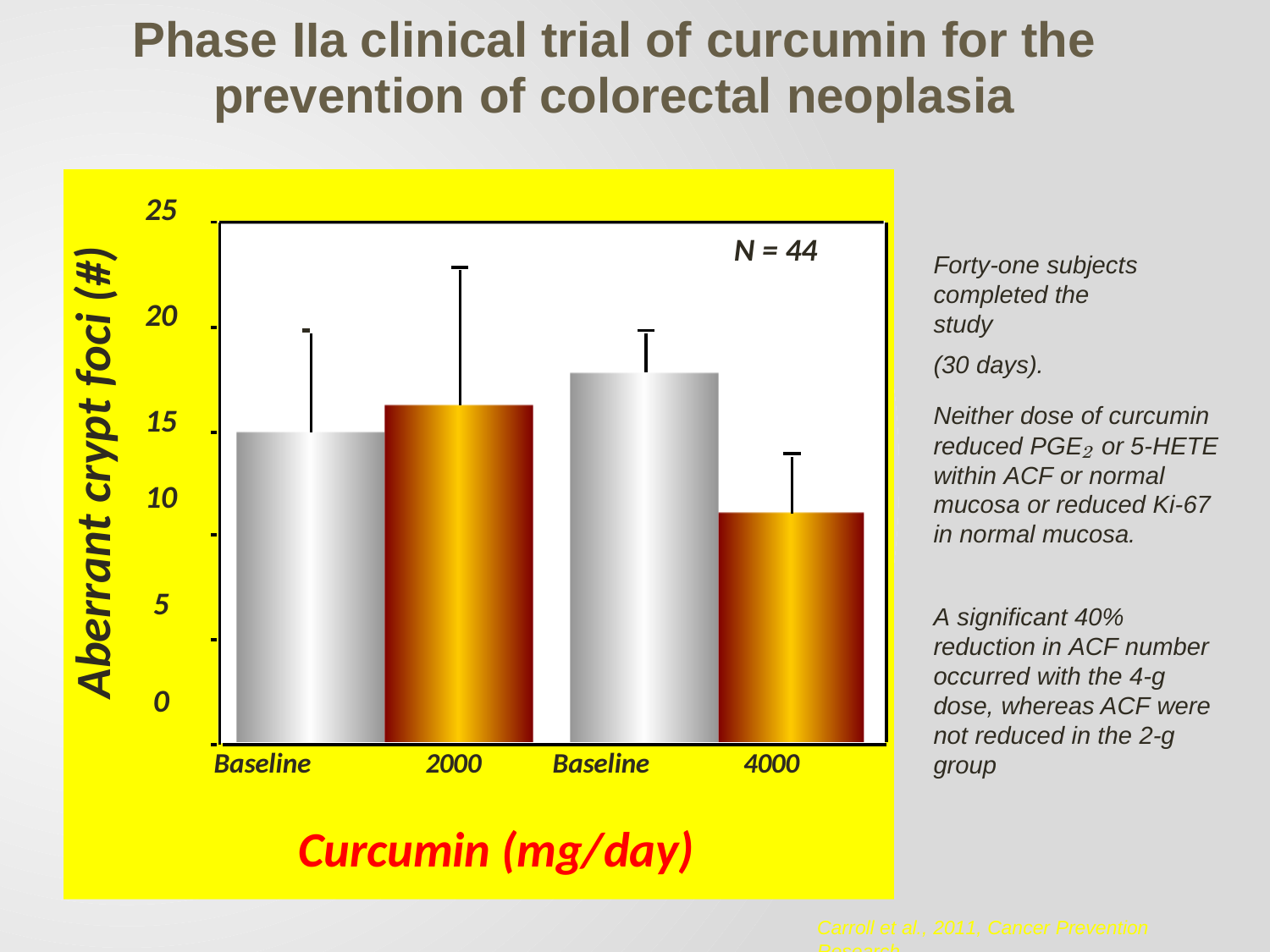

# Phase IIa clinical trial of curcumin for the
prevention of colorectal neoplasia

25

N = 44
Aberrant crypt foci (#)
Forty-one subjects completed the study
(30 days).

20

15
Neither dose of curcumin reduced PGE₂ or 5-HETE within ACF or normal mucosa or reduced Ki-67 in normal mucosa.

10

5
A significant 40% reduction in ACF number occurred with the 4-g dose, whereas ACF were not reduced in the 2-g group

0

Baseline
2000
Baseline
4000
Curcumin (mg/day)
Carroll et al., 2011, Cancer Prevention Research